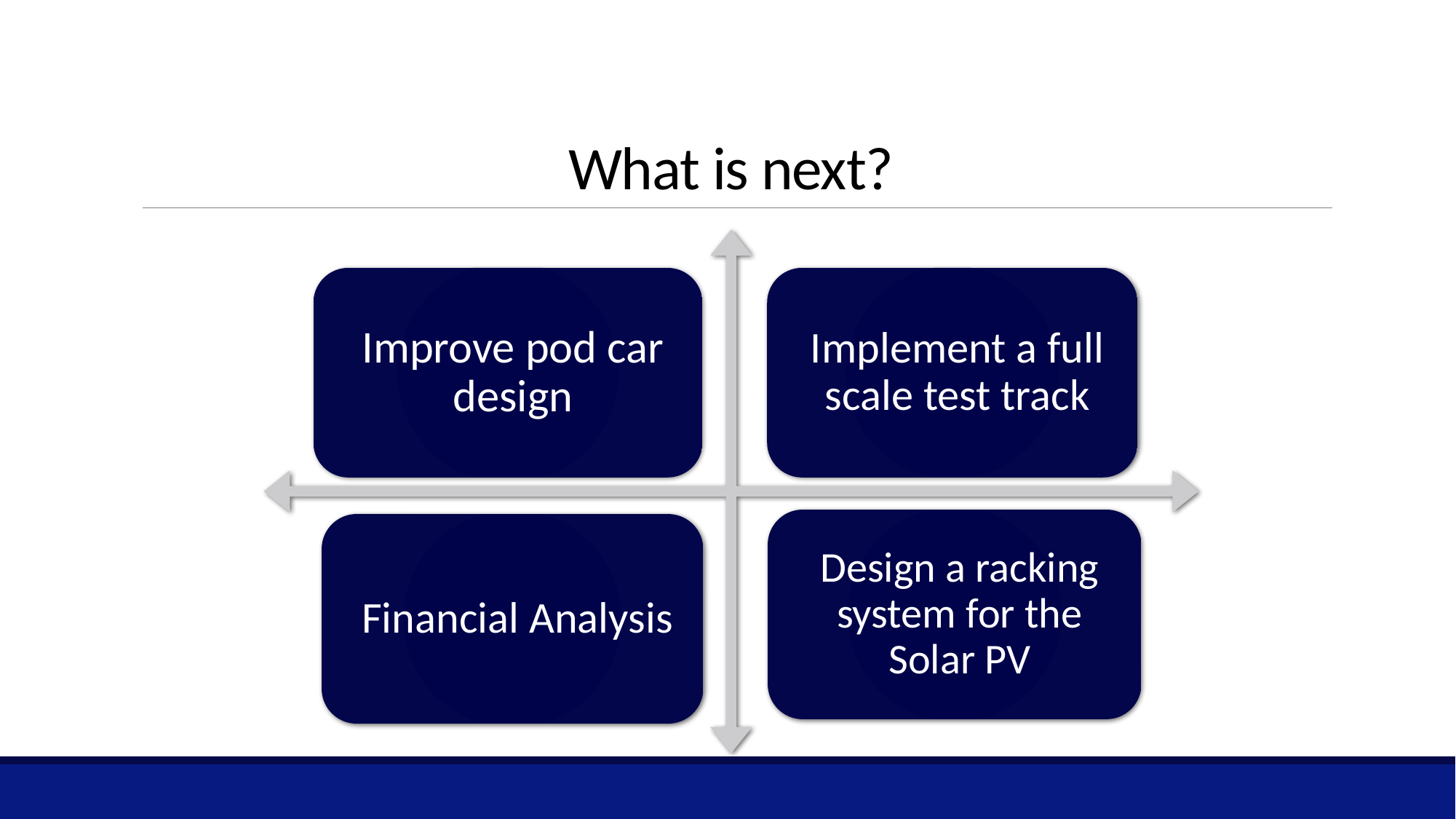

# What is next?
Improve pod car design
Implement a full scale test track
Financial Analysis
Design a racking system for the Solar PV